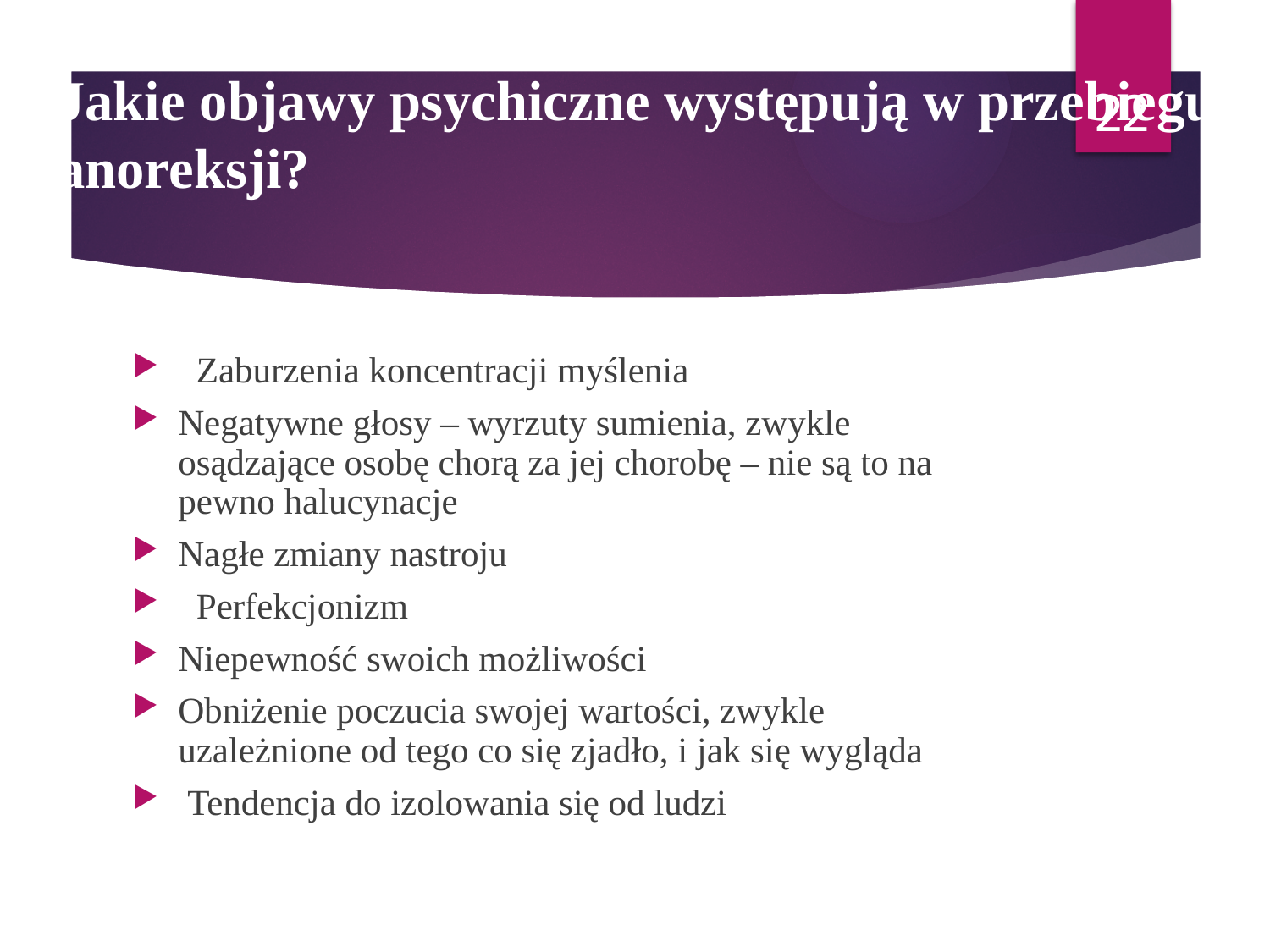

22
# Jakie objawy psychiczne występują w przebiegu anoreksji?
  Zaburzenia koncentracji myślenia
Negatywne głosy – wyrzuty sumienia, zwykle osądzające osobę chorą za jej chorobę – nie są to na pewno halucynacje
Nagłe zmiany nastroju
  Perfekcjonizm
Niepewność swoich możliwości
Obniżenie poczucia swojej wartości, zwykle uzależnione od tego co się zjadło, i jak się wygląda
 Tendencja do izolowania się od ludzi